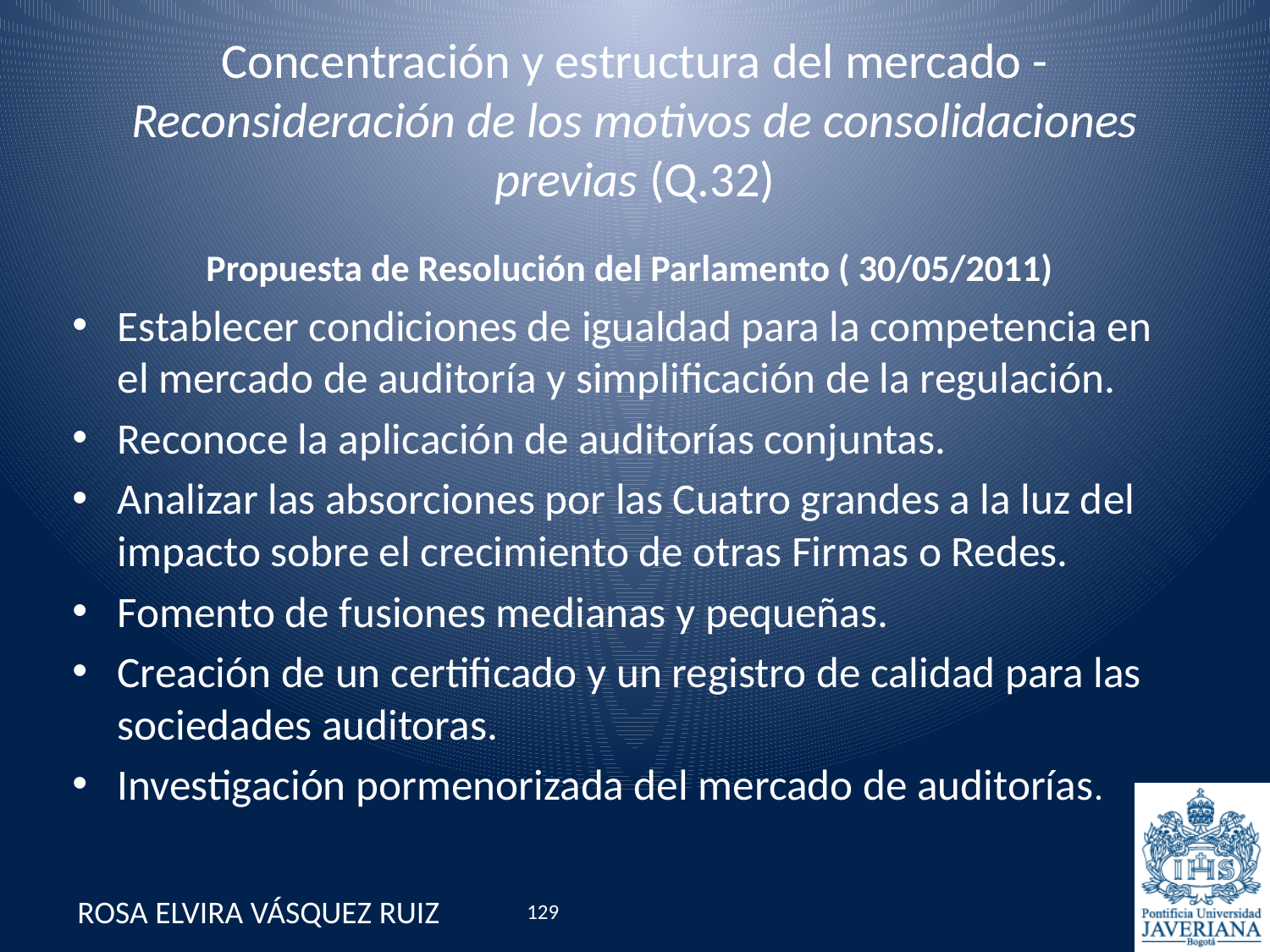

# Concentración y estructura del mercado - Reconsideración de los motivos de consolidaciones previas (Q.32)
Propuesta de Resolución del Parlamento ( 30/05/2011)
Establecer condiciones de igualdad para la competencia en el mercado de auditoría y simplificación de la regulación.
Reconoce la aplicación de auditorías conjuntas.
Analizar las absorciones por las Cuatro grandes a la luz del impacto sobre el crecimiento de otras Firmas o Redes.
Fomento de fusiones medianas y pequeñas.
Creación de un certificado y un registro de calidad para las sociedades auditoras.
Investigación pormenorizada del mercado de auditorías.
ROSA ELVIRA VÁSQUEZ RUIZ
129